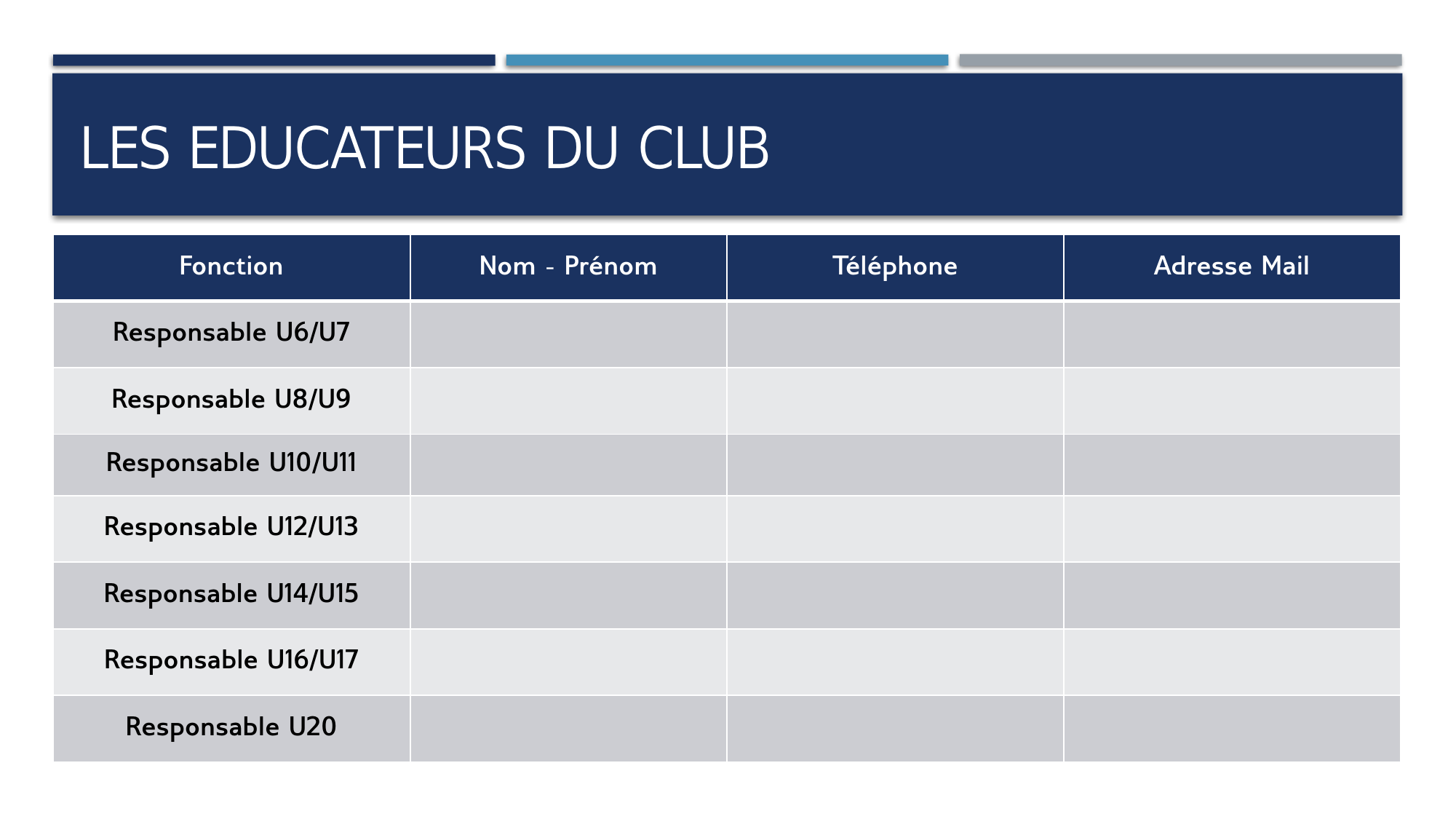

# LES EDUCATEURS DU CLUB
| Fonction | Nom - Prénom | Téléphone | Adresse Mail |
| --- | --- | --- | --- |
| Responsable U6/U7 |  |  |  |
| Responsable U8/U9 |  |  |  |
| Responsable U10/U11 |  |  |  |
| Responsable U12/U13 |  |  |  |
| Responsable U14/U15 |  |  |  |
| Responsable U16/U17 |  |  |  |
| Responsable U20 |  |  |  |